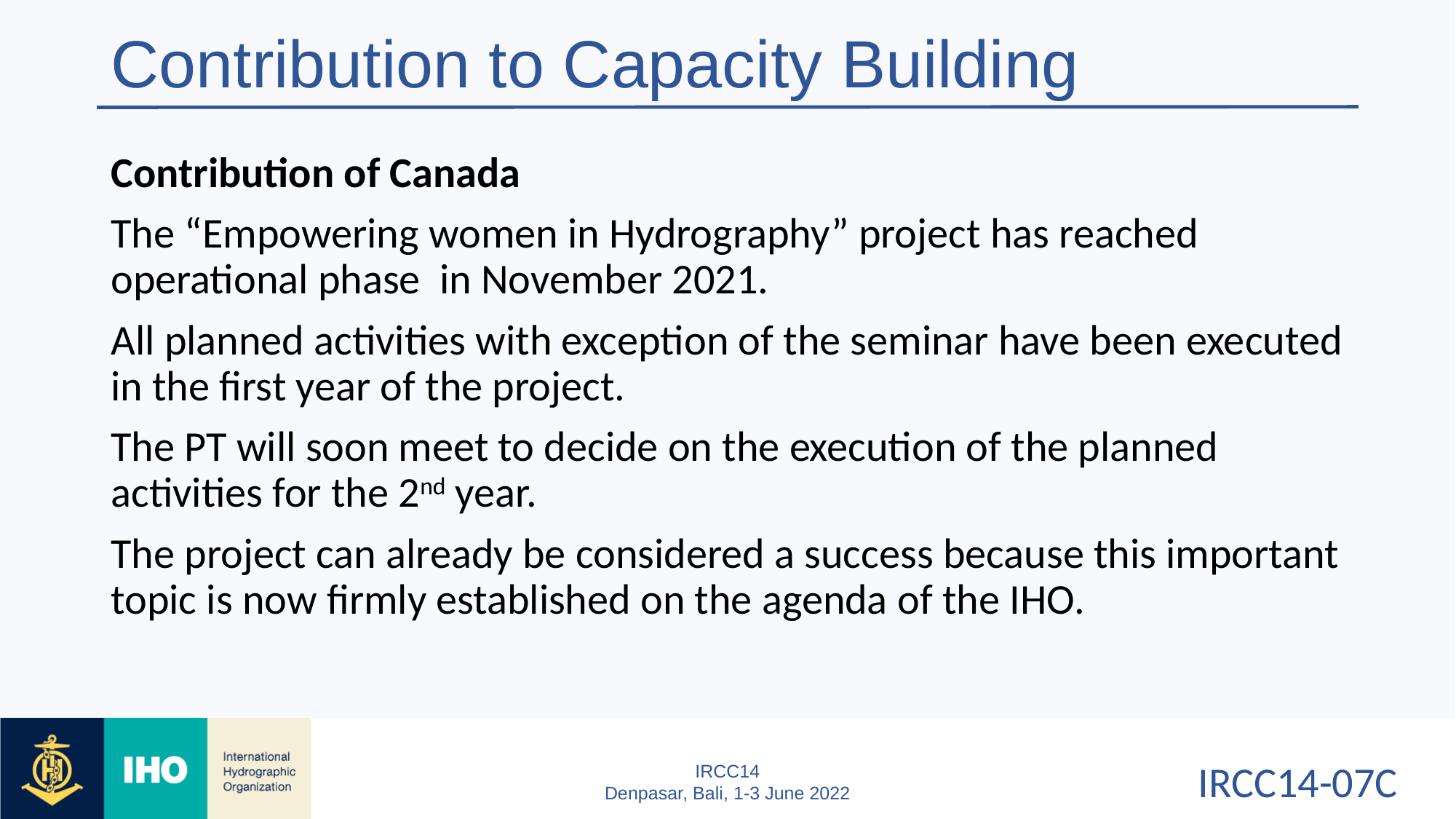

# Contribution to Capacity Building
Contribution of Canada
The “Empowering women in Hydrography” project has reached operational phase  in November 2021.
All planned activities with exception of the seminar have been executed in the first year of the project.
The PT will soon meet to decide on the execution of the planned activities for the 2nd year.
The project can already be considered a success because this important topic is now firmly established on the agenda of the IHO.